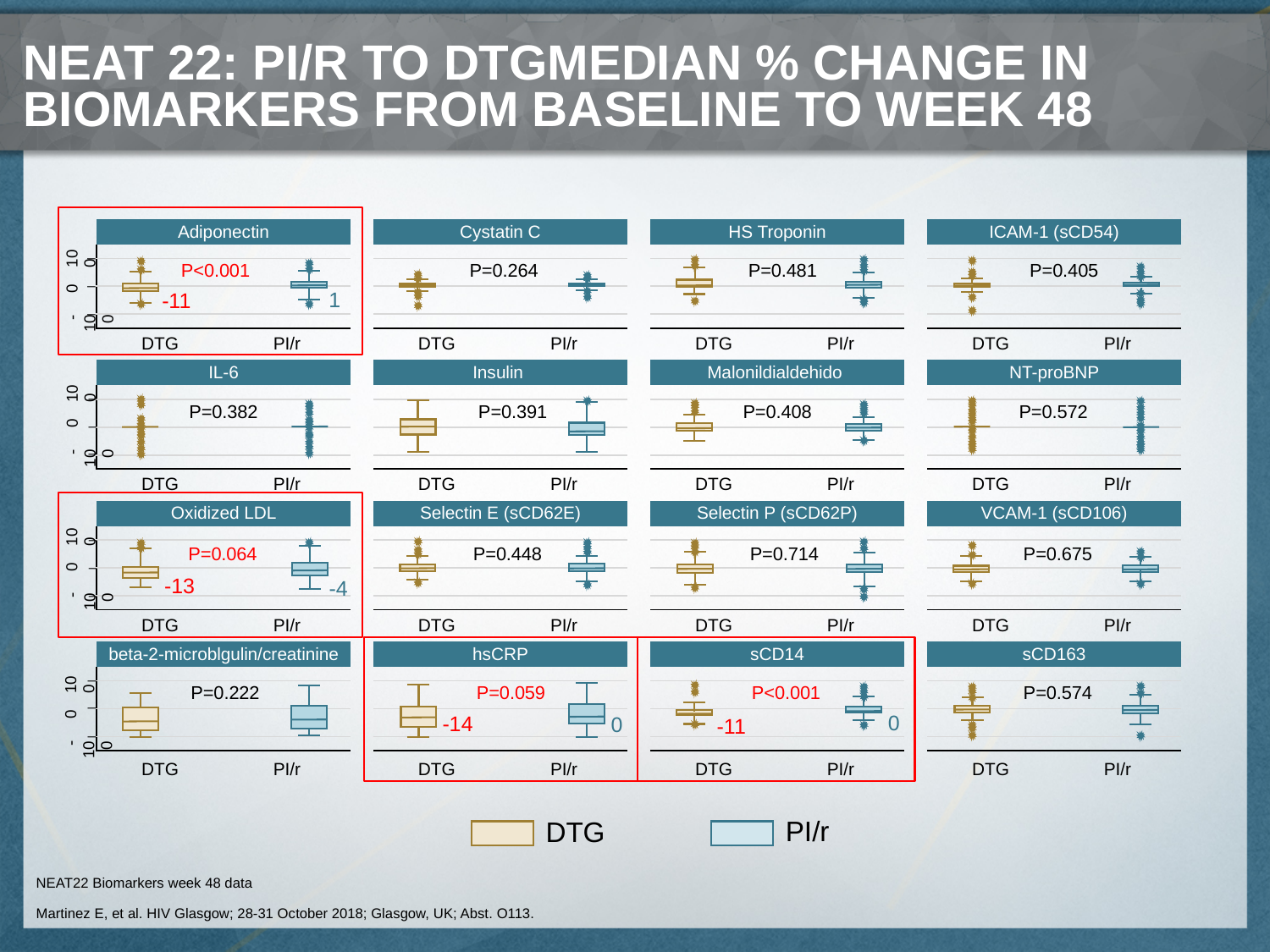

# NEAT 22: PI/r to DTGMedian % change in biomarkers from baseline to week 48

1
-11

-13
-4

0
-14
0
-11
| Adiponectin |  |  | Cystatin C |  |  | HS Troponin |  |  | ICAM-1 (sCD54) |  |
| --- | --- | --- | --- | --- | --- | --- | --- | --- | --- | --- |
|  |  |  |  |  |  |  |  |  |  |  |
|  |  |  |  |  |  |  |  |  |  |  |
|  |  |  |  |  |  |  |  |  |  |  |
|  |  |  |  |  |  |  |  |  |  |  |
| DTG | PI/r |  | DTG | PI/r |  | DTG | PI/r |  | DTG | PI/r |
| IL-6 |  |  | Insulin |  |  | Malonildialdehido |  |  | NT-proBNP |  |
|  |  |  |  |  |  |  |  |  |  |  |
|  |  |  |  |  |  |  |  |  |  |  |
|  |  |  |  |  |  |  |  |  |  |  |
|  |  |  |  |  |  |  |  |  |  |  |
| DTG | PI/r |  | DTG | PI/r |  | DTG | PI/r |  | DTG | PI/r |
| Oxidized LDL |  |  | Selectin E (sCD62E) |  |  | Selectin P (sCD62P) |  |  | VCAM-1 (sCD106) |  |
|  |  |  |  |  |  |  |  |  |  |  |
|  |  |  |  |  |  |  |  |  |  |  |
|  |  |  |  |  |  |  |  |  |  |  |
|  |  |  |  |  |  |  |  |  |  |  |
| DTG | PI/r |  | DTG | PI/r |  | DTG | PI/r |  | DTG | PI/r |
| beta-2-microblgulin/creatinine |  |  | hsCRP |  |  | sCD14 |  |  | sCD163 |  |
|  |  |  |  |  |  |  |  |  |  |  |
|  |  |  |  |  |  |  |  |  |  |  |
|  |  |  |  |  |  |  |  |  |  |  |
|  |  |  |  |  |  |  |  |  |  |  |
| DTG | PI/r |  | DTG | PI/r |  | DTG | PI/r |  | DTG | PI/r |
| 100 |
| --- |
| 0 |
| -100 |
| \_ |
| --- |
| \_ |
| \_ |

P<0.001
P=0.264
P=0.481
P=0.405

| 100 |
| --- |
| 0 |
| -100 |
| \_ |
| --- |
| \_ |
| \_ |

P=0.382
P=0.391
P=0.408
P=0.572

| 100 |
| --- |
| 0 |
| -100 |
| \_ |
| --- |
| \_ |
| \_ |

P=0.064
P=0.448
P=0.714
P=0.675

| 100 |
| --- |
| 0 |
| -100 |
| \_ |
| --- |
| \_ |
| \_ |

P=0.222
P=0.059
P<0.001
P=0.574

PI/r
DTG

NEAT22 Biomarkers week 48 data
Martinez E, et al. HIV Glasgow; 28-31 October 2018; Glasgow, UK; Abst. O113.